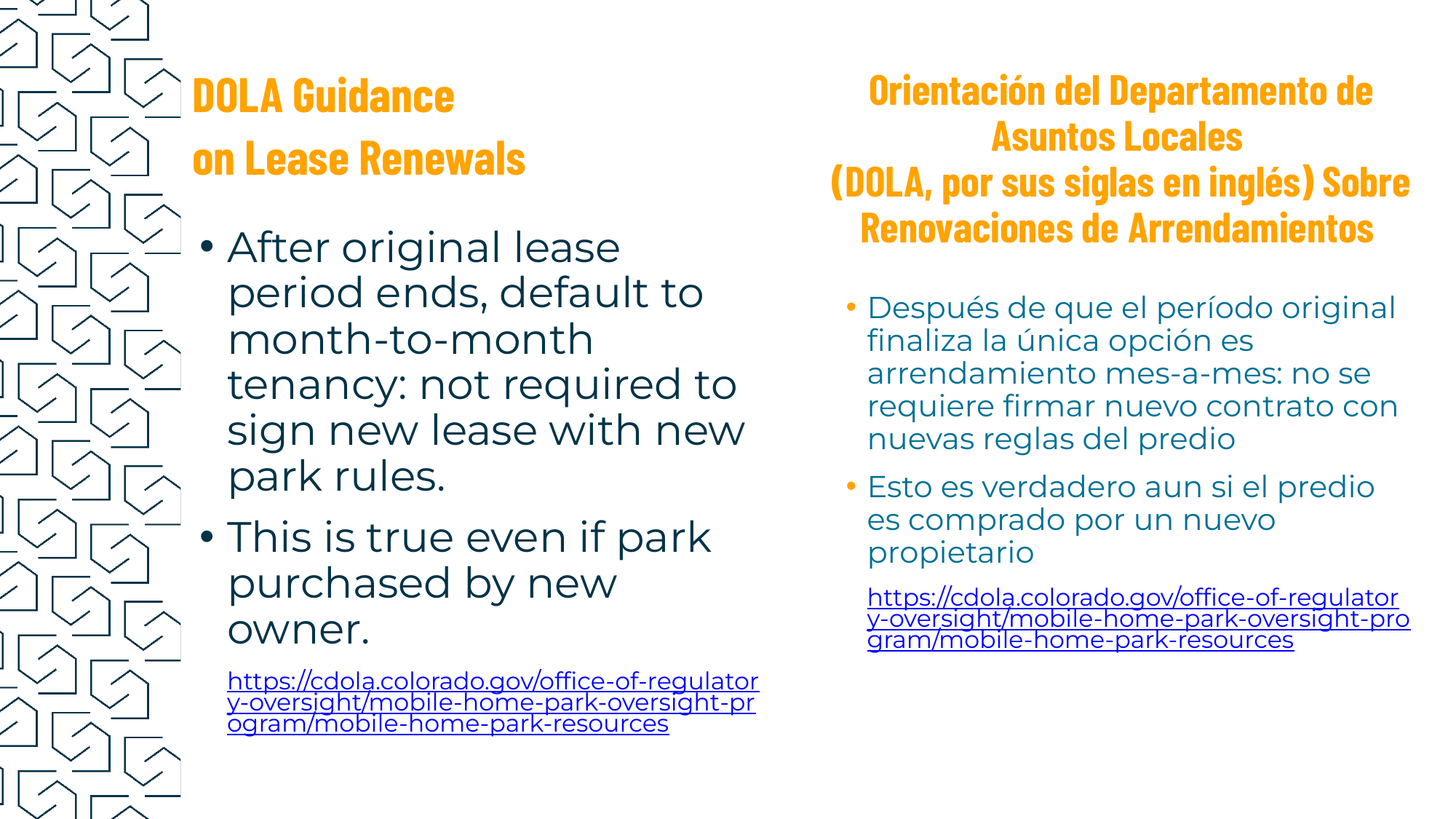

DOLA Guidance
on Lease Renewals
Orientación del Departamento de Asuntos Locales
(DOLA, por sus siglas en inglés) Sobre Renovaciones de Arrendamientos

After original lease period ends, default to month-to-month tenancy: not required to sign new lease with new park rules.
This is true even if park purchased by new owner.
https://cdola.colorado.gov/office-of-regulatory-oversight/mobile-home-park-oversight-program/mobile-home-park-resources

Después de que el período original finaliza la única opción es arrendamiento mes-a-mes: no se requiere firmar nuevo contrato con nuevas reglas del predio
Esto es verdadero aun si el predio es comprado por un nuevo propietario
https://cdola.colorado.gov/office-of-regulatory-oversight/mobile-home-park-oversight-program/mobile-home-park-resources